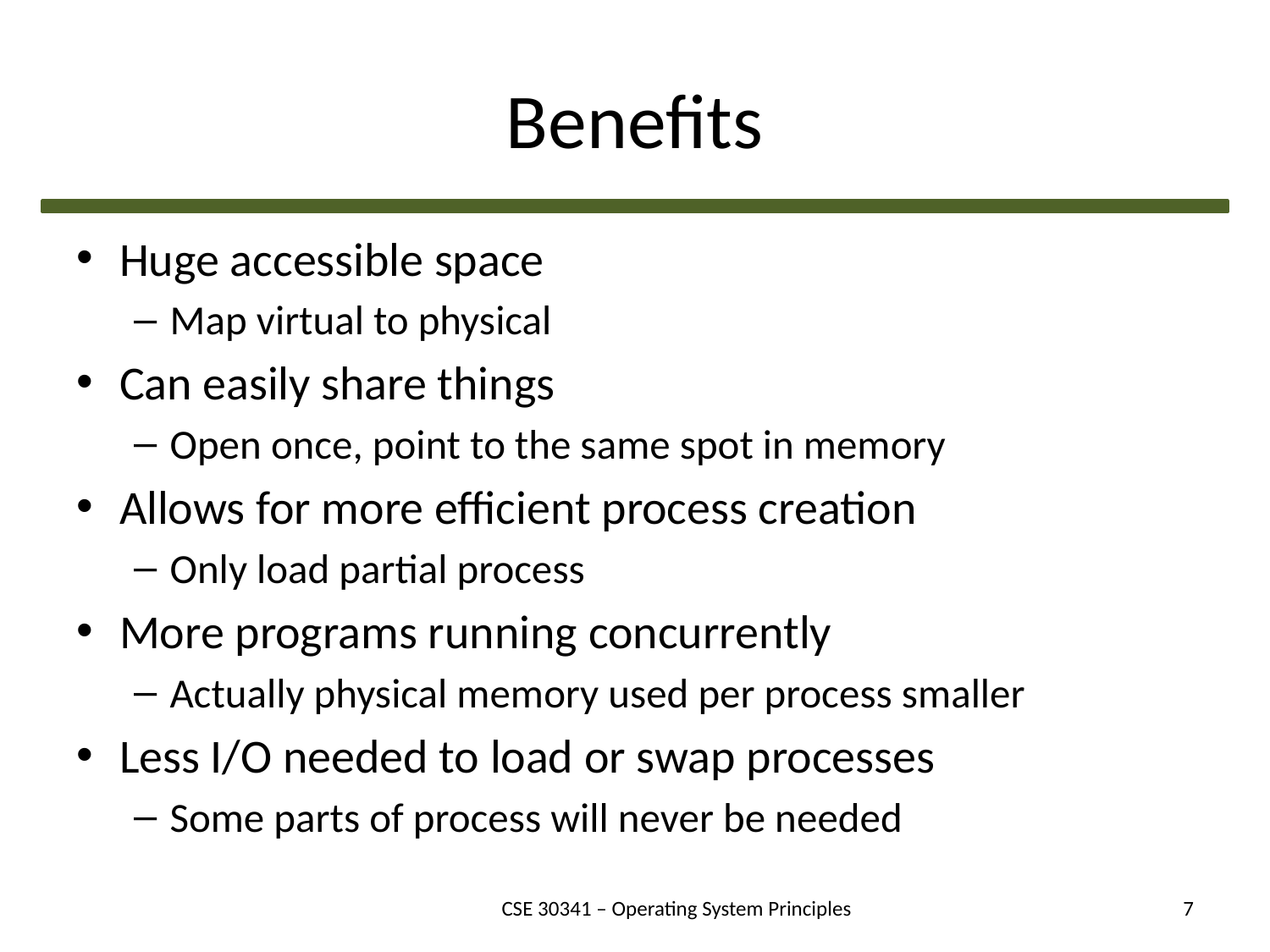

# Benefits
Huge accessible space
Map virtual to physical
Can easily share things
Open once, point to the same spot in memory
Allows for more efficient process creation
Only load partial process
More programs running concurrently
Actually physical memory used per process smaller
Less I/O needed to load or swap processes
Some parts of process will never be needed